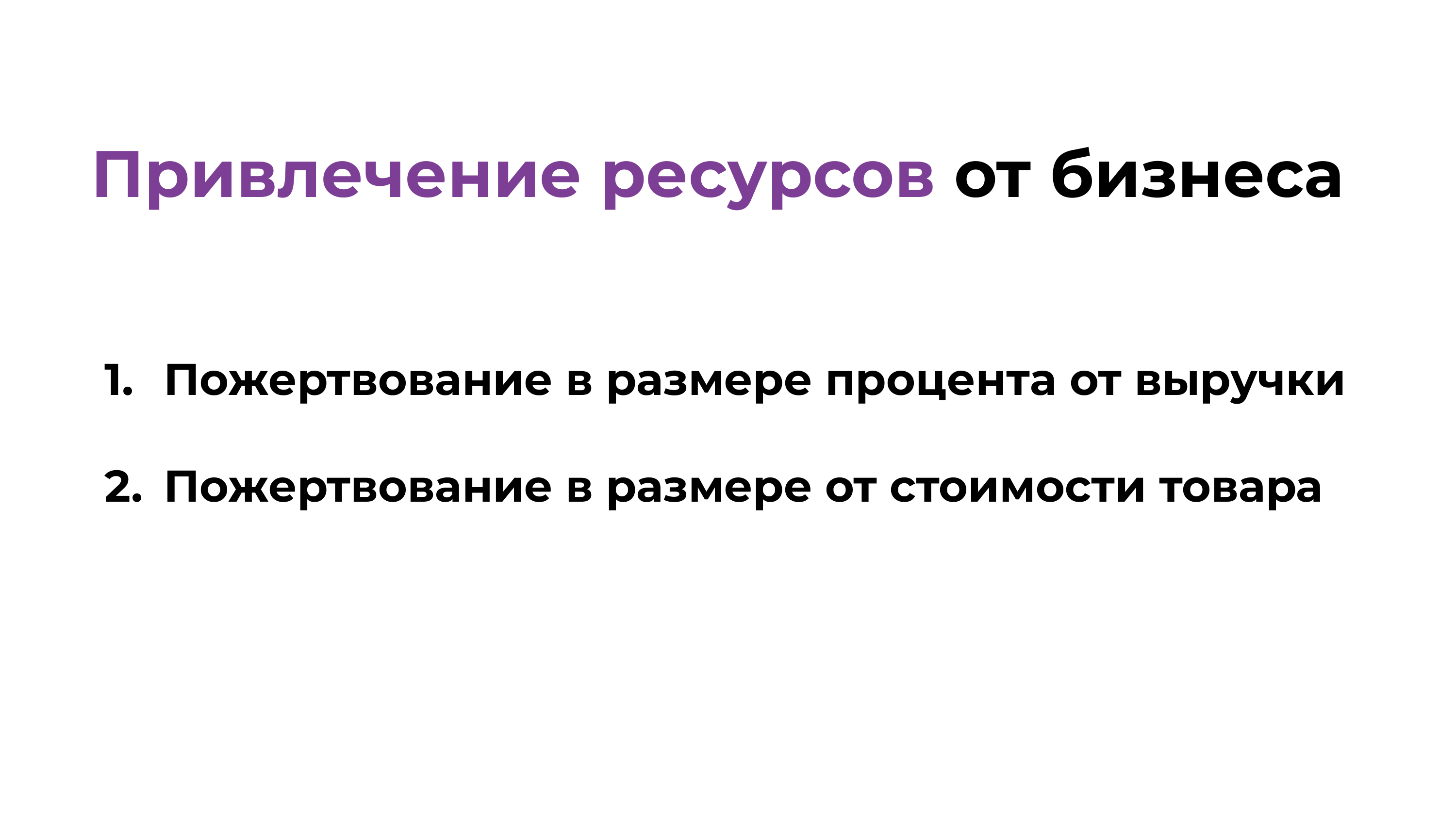

# Привлечение ресурсов от бизнеса
Пожертвование в размере процента от выручки

Пожертвование в размере от стоимости товара